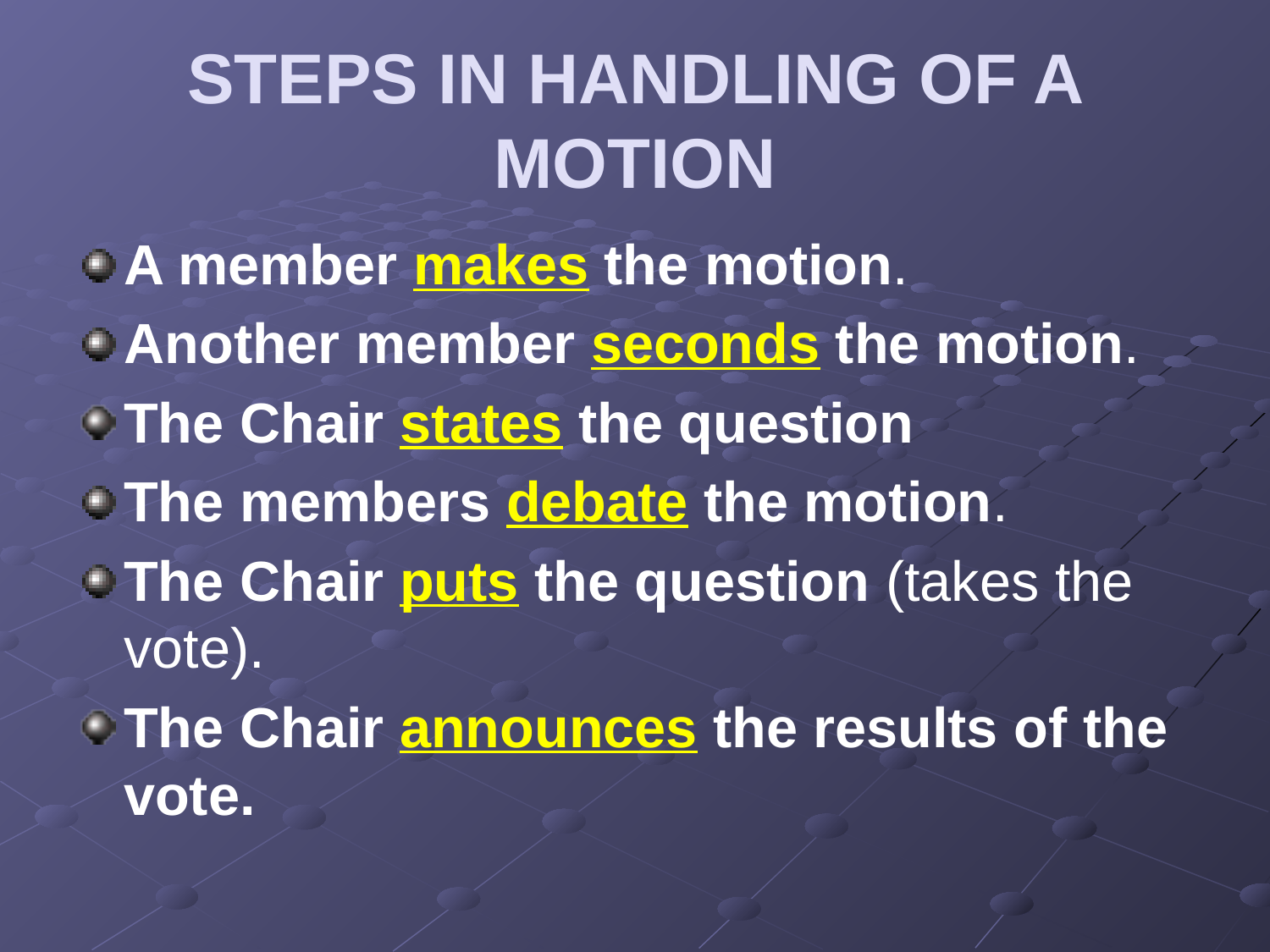

# STEPS IN HANDLING OF A MOTION
A member makes the motion.
Another member seconds the motion.
The Chair states the question
The members debate the motion.
The Chair puts the question (takes the vote).
The Chair announces the results of the vote.